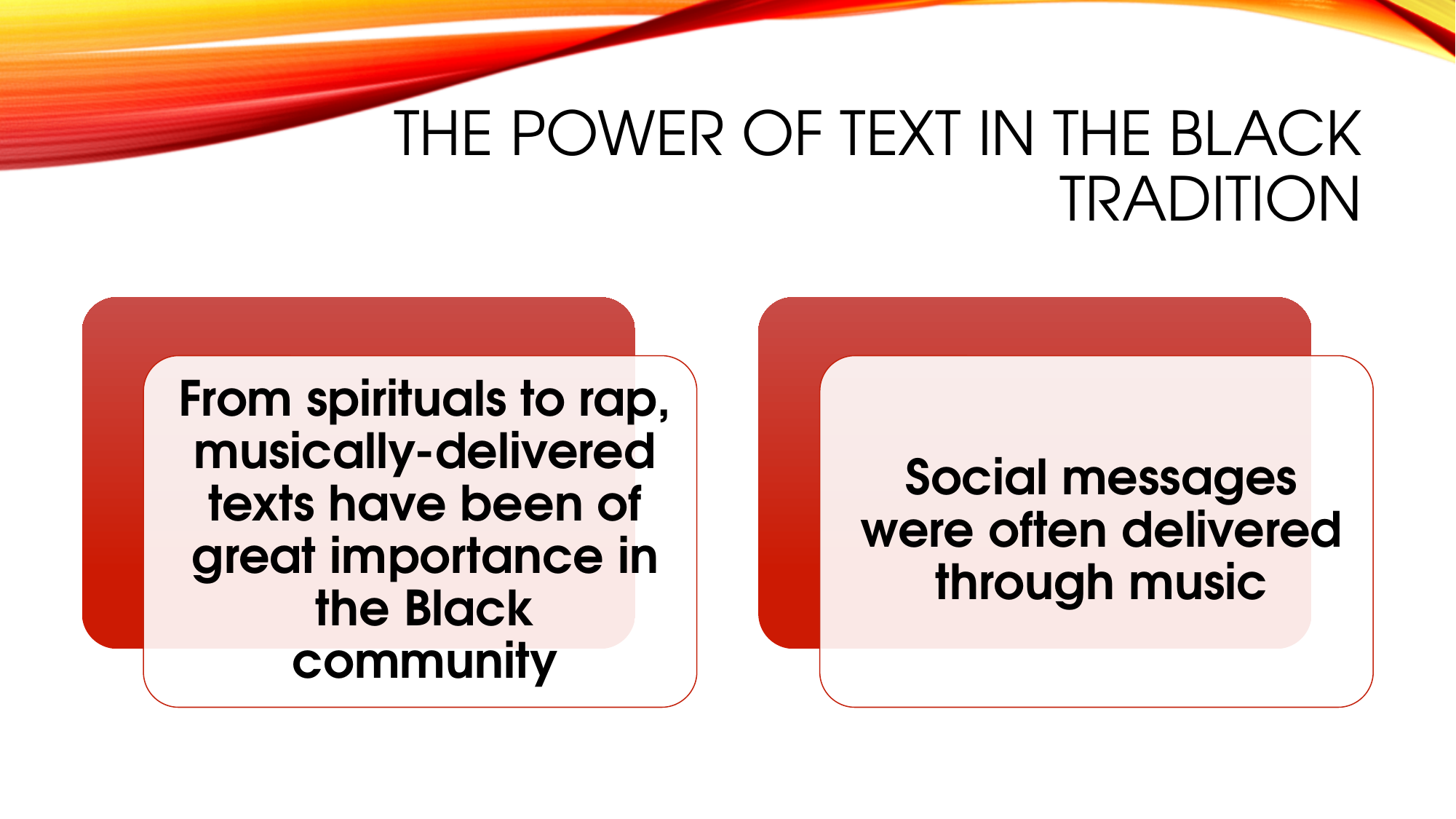

# The Power of Text in the Black Tradition
From spirituals to rap, musically-delivered texts have been of great importance in the Black community
Social messages were often delivered through music